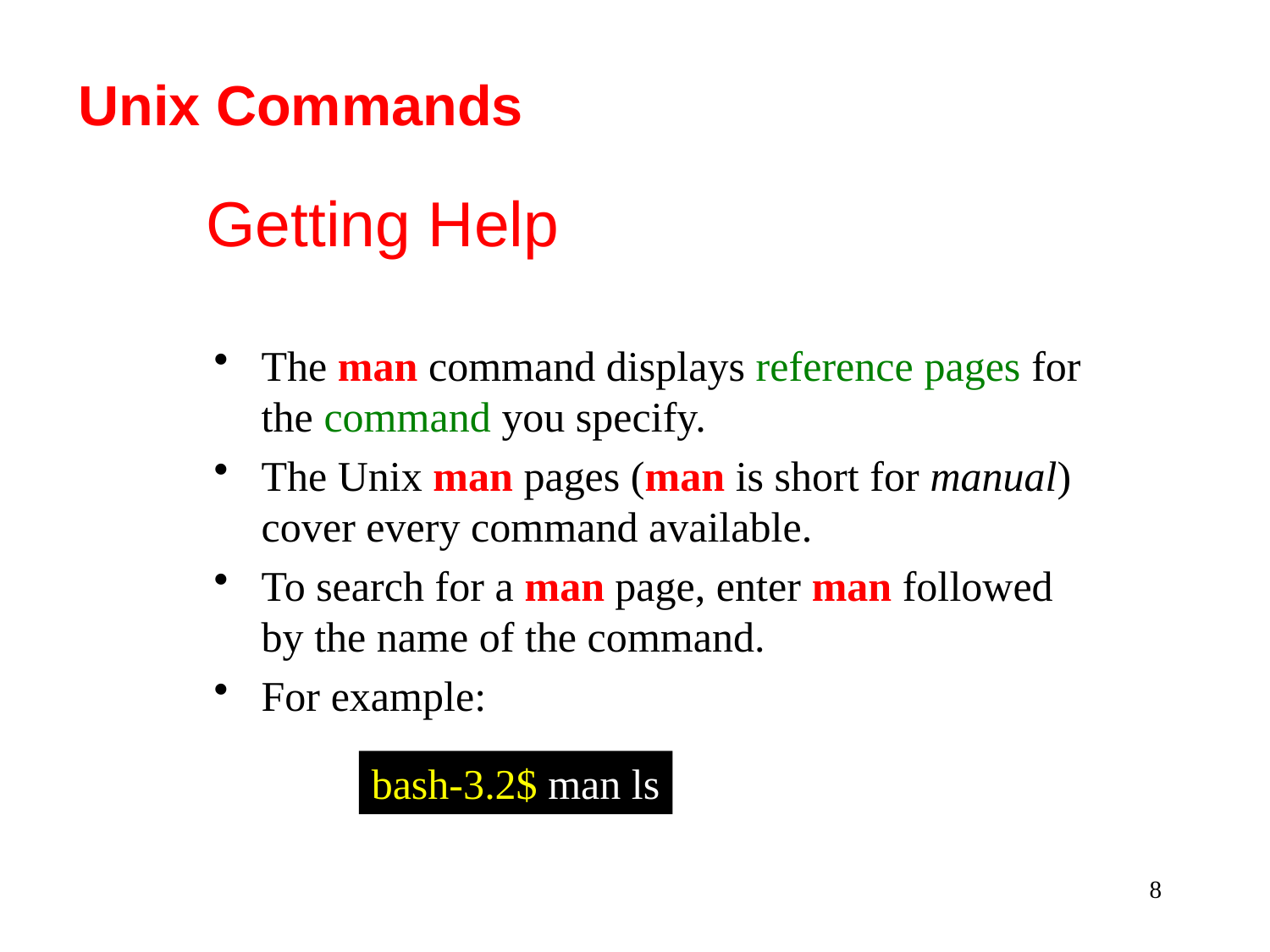

Unix Commands
# Getting Help
The man command displays reference pages for the command you specify.
The Unix man pages (man is short for manual) cover every command available.
To search for a man page, enter man followed by the name of the command.
For example:
bash-3.2$ man ls
8